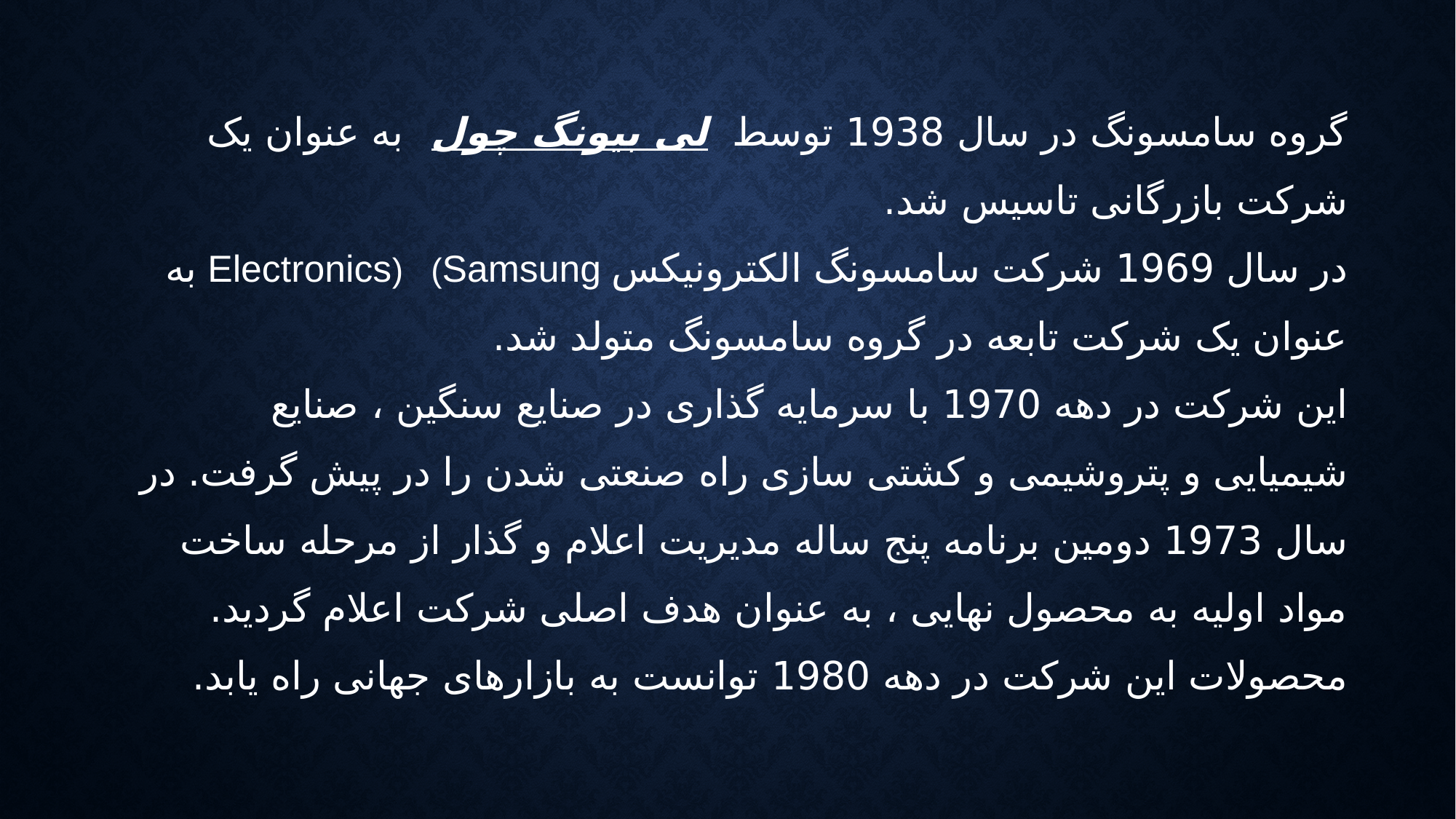

# گروه سامسونگ در سال 1938 توسط  لی بیونگ چول  به عنوان یک شرکت بازرگانی تاسیس شد. در سال 1969 شرکت سامسونگ الکترونیکس Electronics)   (Samsung به عنوان یک شرکت تابعه در گروه سامسونگ متولد شد. این شرکت در دهه 1970 با سرمایه گذاری در صنایع سنگین ، صنایع شیمیایی و پتروشیمی و کشتی سازی راه صنعتی شدن را در پیش گرفت. در سال 1973 دومین برنامه پنج ساله مدیریت اعلام و گذار از مرحله ساخت مواد اولیه به محصول نهایی ، به عنوان هدف اصلی شرکت اعلام گردید. محصولات این شرکت در دهه 1980 توانست به بازارهای جهانی راه یابد.